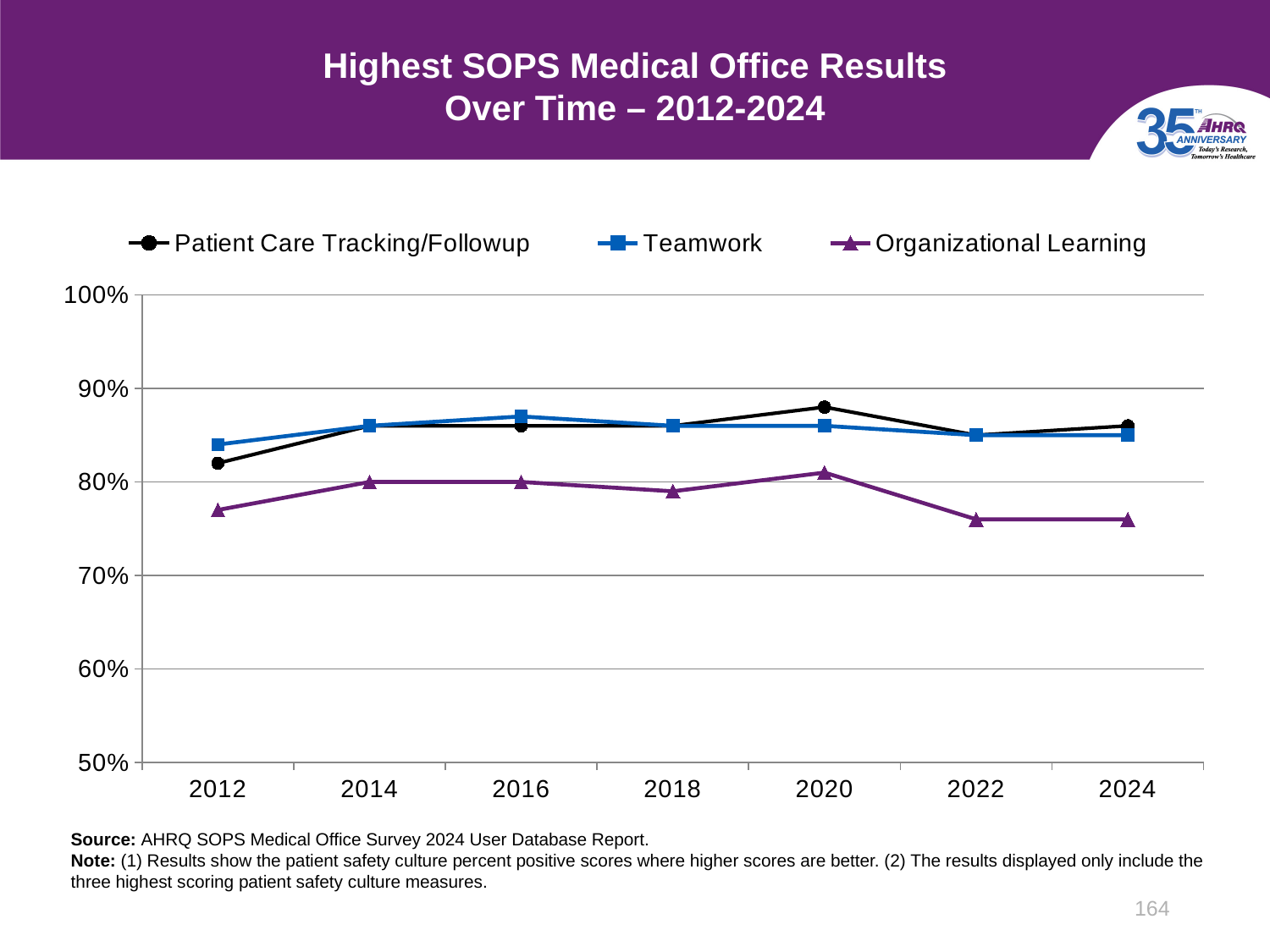

# Highest SOPS Medical Office Results Over Time – 2012-2024

### Chart

| Category | Patient Care Tracking/Followup | Teamwork | Organizational Learning |
|---|---|---|---|
| 2012 | 0.82 | 0.84 | 0.77 |
| 2014 | 0.86 | 0.86 | 0.8 |
| 2016 | 0.86 | 0.87 | 0.8 |
| 2018 | 0.86 | 0.86 | 0.79 |
| 2020 | 0.88 | 0.86 | 0.81 |
| 2022 | 0.85 | 0.85 | 0.76 |
| 2024 | 0.86 | 0.85 | 0.76 |
Source: AHRQ SOPS Medical Office Survey 2024 User Database Report.
Note: (1) Results show the patient safety culture percent positive scores where higher scores are better. (2) The results displayed only include the three highest scoring patient safety culture measures.
164